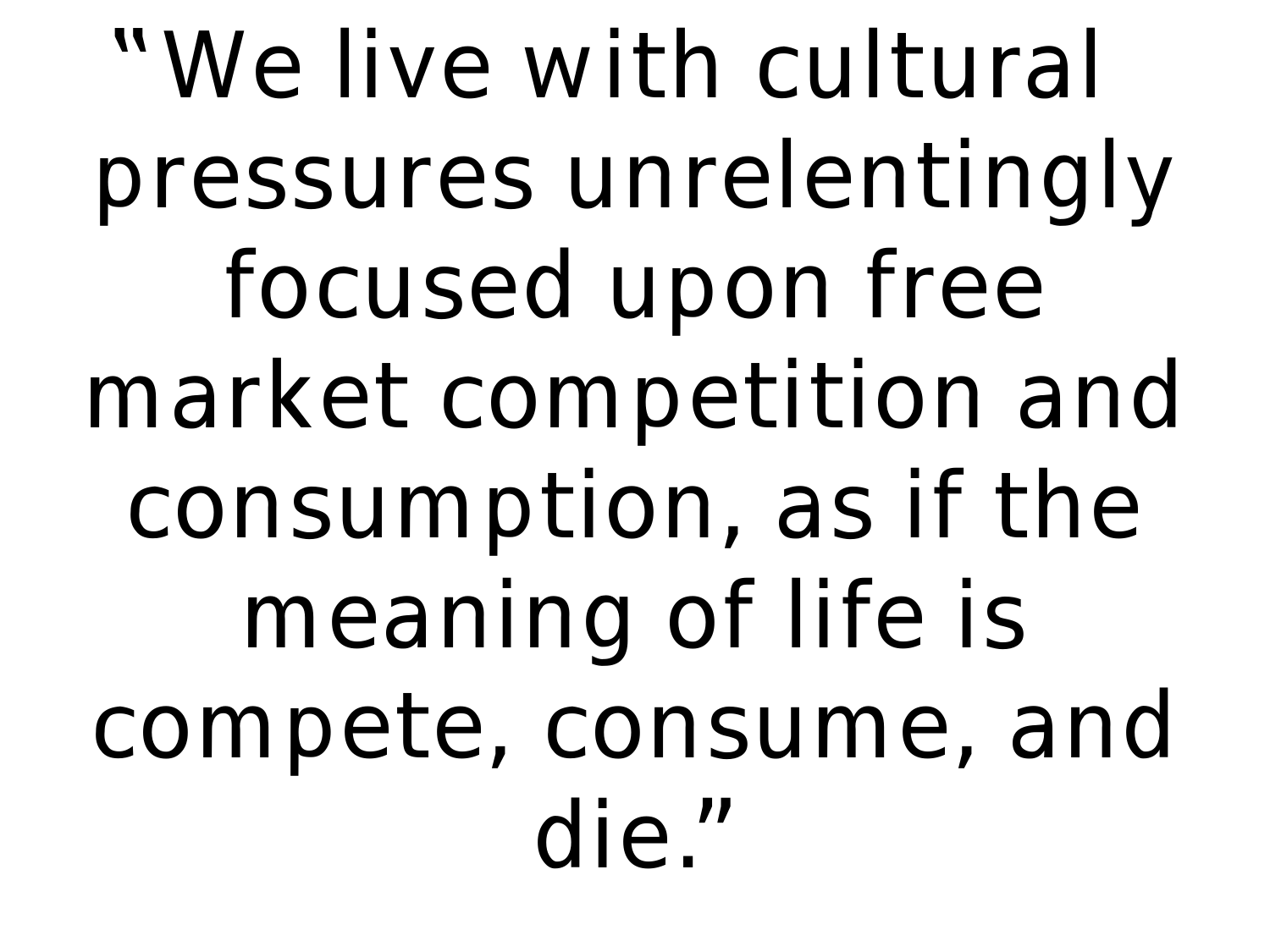

“We live with cultural pressures unrelentingly focused upon free market competition and consumption, as if the meaning of life is compete, consume, and die.”